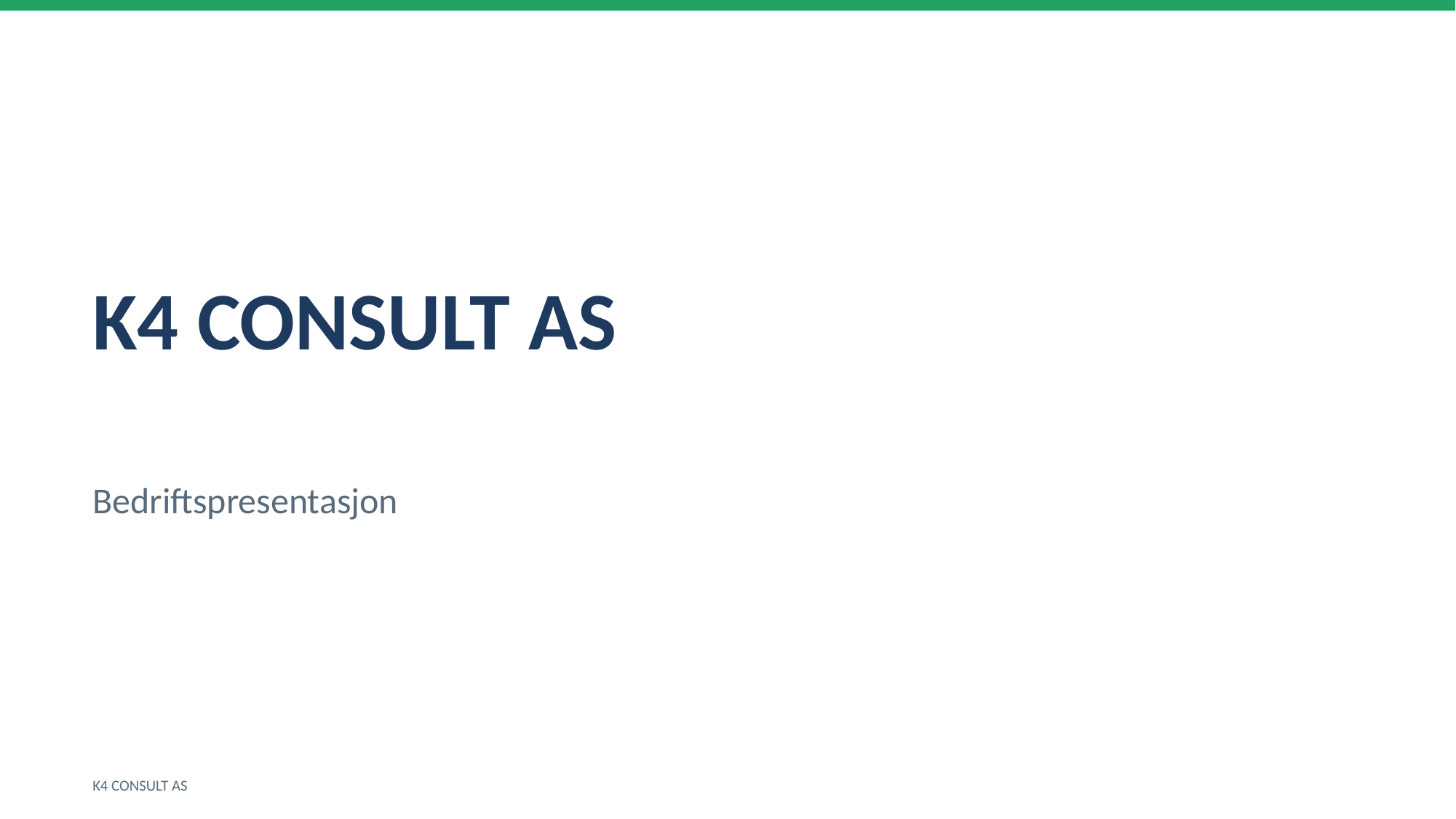

K4 CONSULT AS
Bedriftspresentasjon
K4 CONSULT AS